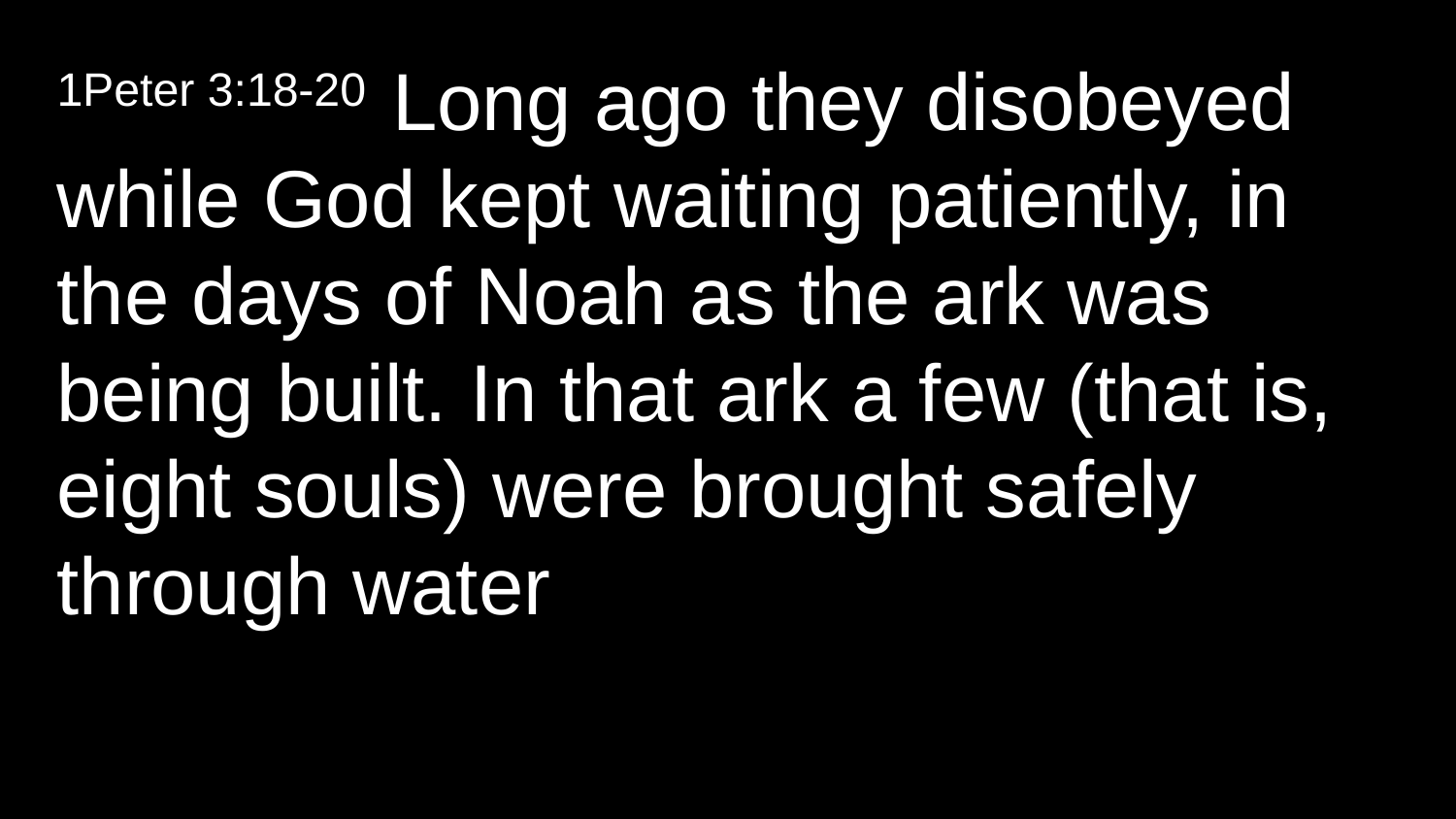

1Peter 3:18-20  Long ago they disobeyed while God kept waiting patiently, in the days of Noah as the ark was being built. In that ark a few (that is, eight souls) were brought safely through water